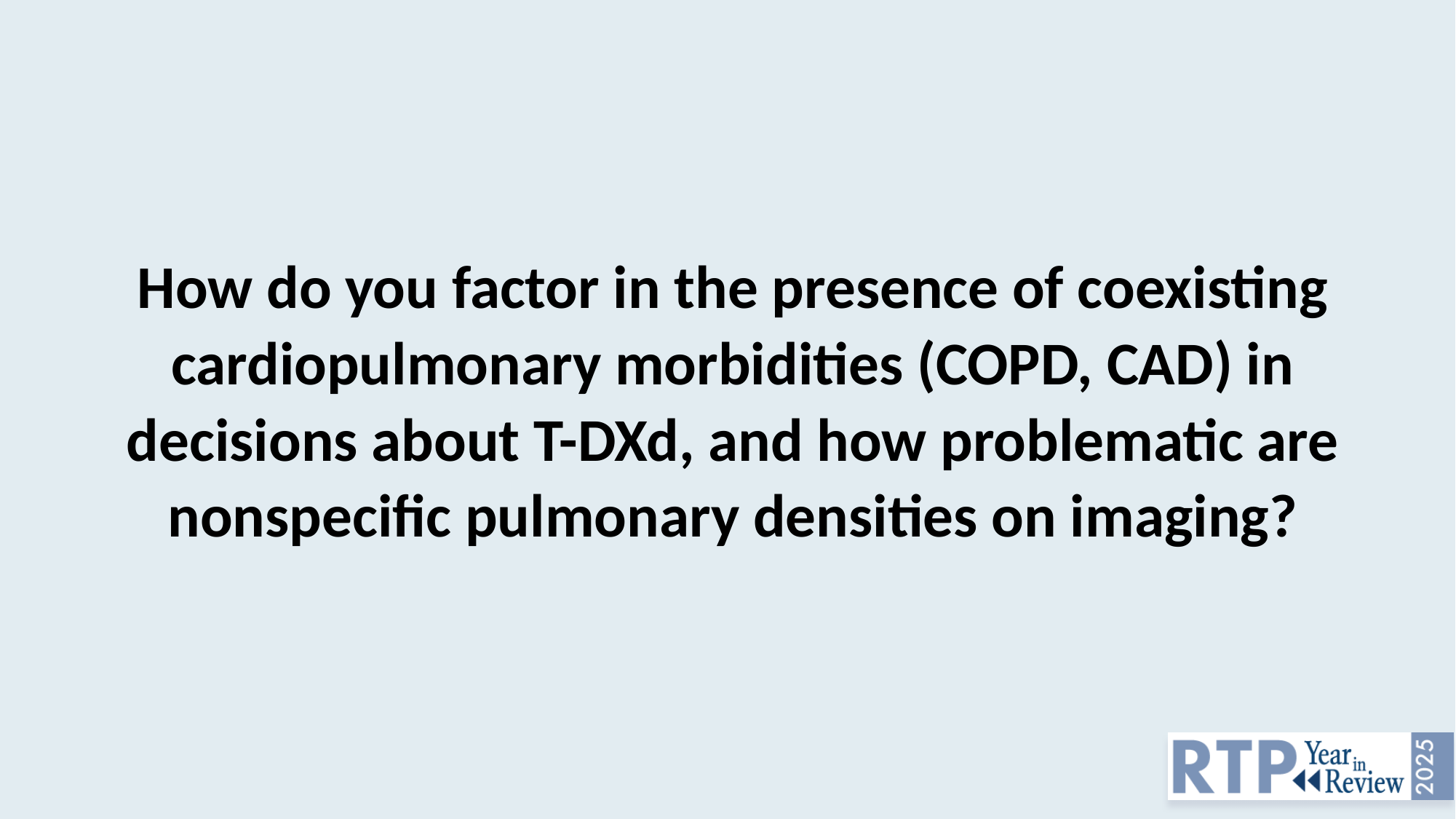

How do you factor in the presence of coexisting cardiopulmonary morbidities (COPD, CAD) in decisions about T-DXd, and how problematic are nonspecific pulmonary densities on imaging?